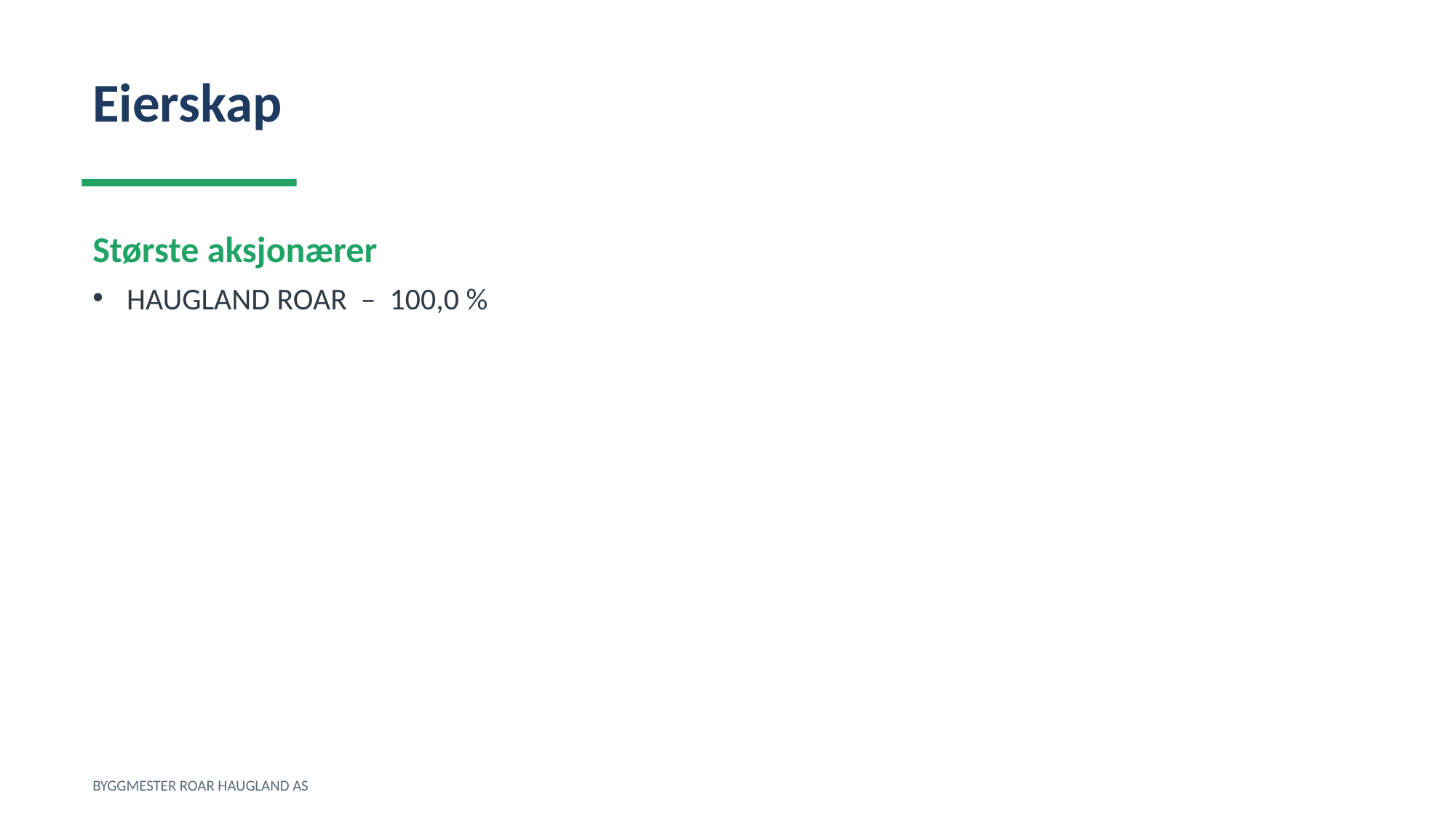

Eierskap

Største aksjonærer
HAUGLAND ROAR  –  100,0 %
BYGGMESTER ROAR HAUGLAND AS